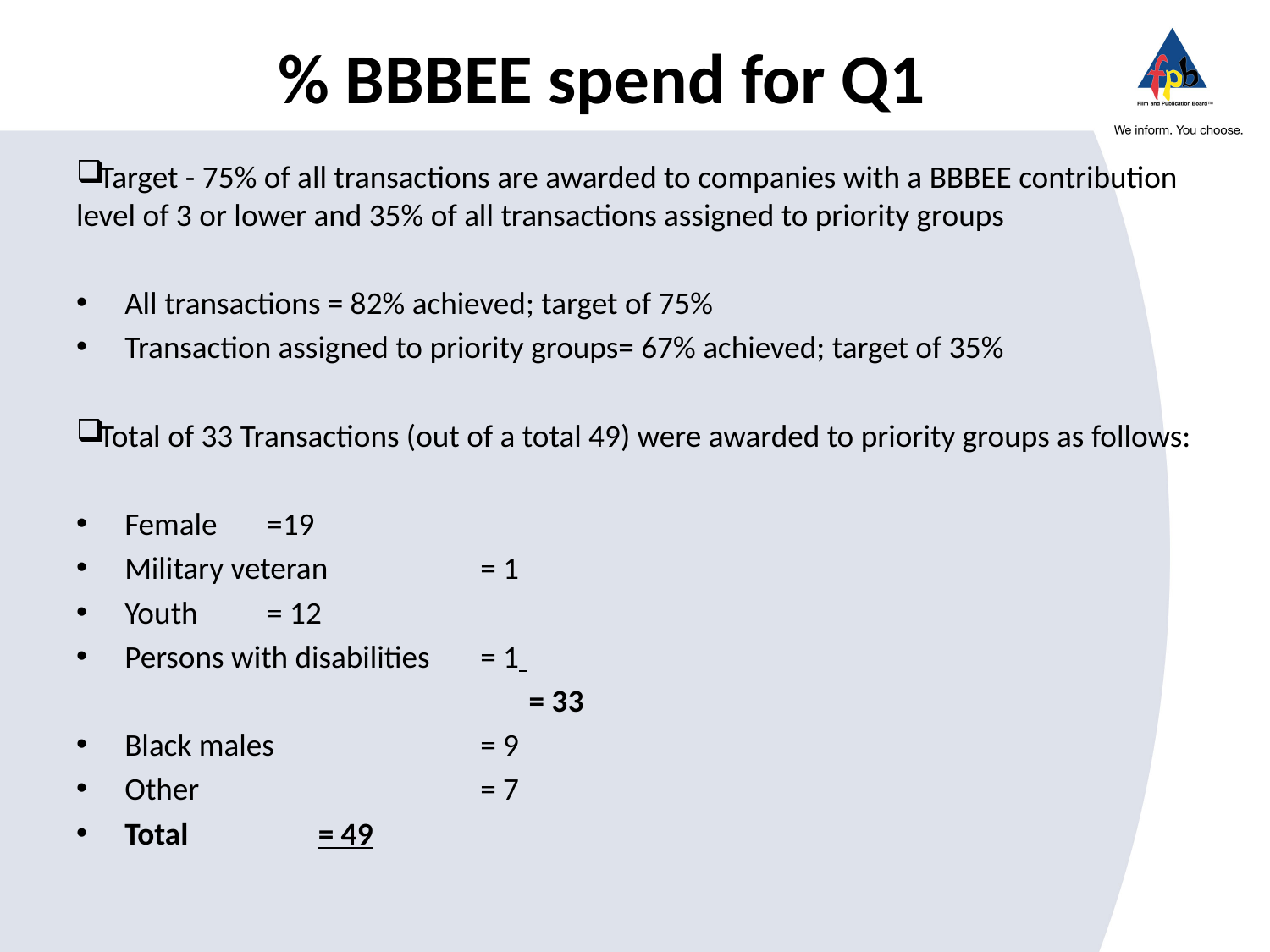

# % BBBEE spend for Q1
 Target - 75% of all transactions are awarded to companies with a BBBEE contribution level of 3 or lower and 35% of all transactions assigned to priority groups

All transactions = 82% achieved; target of 75%
Transaction assigned to priority groups= 67% achieved; target of 35%

 Total of 33 Transactions (out of a total 49) were awarded to priority groups as follows:

Female					=19
Military veteran            		= 1
Youth 					= 12
Persons with disabilities    	= 1
= 33
Black males                          	= 9
Other                                     	= 7
Total 				                 = 49